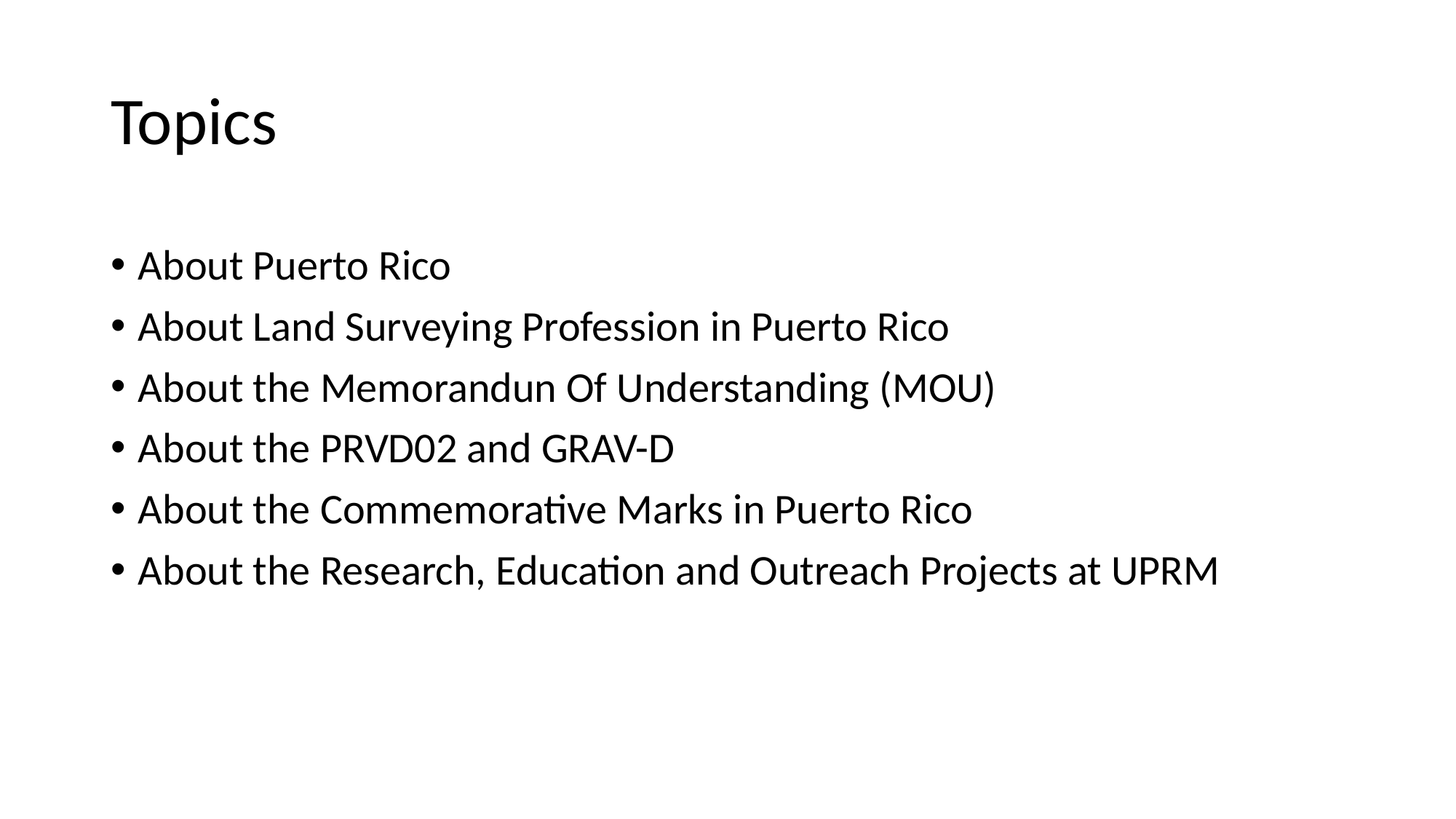

# Topics

About Puerto Rico
About Land Surveying Profession in Puerto Rico
About the Memorandun Of Understanding (MOU)
About the PRVD02 and GRAV-D
About the Commemorative Marks in Puerto Rico
About the Research, Education and Outreach Projects at UPRM